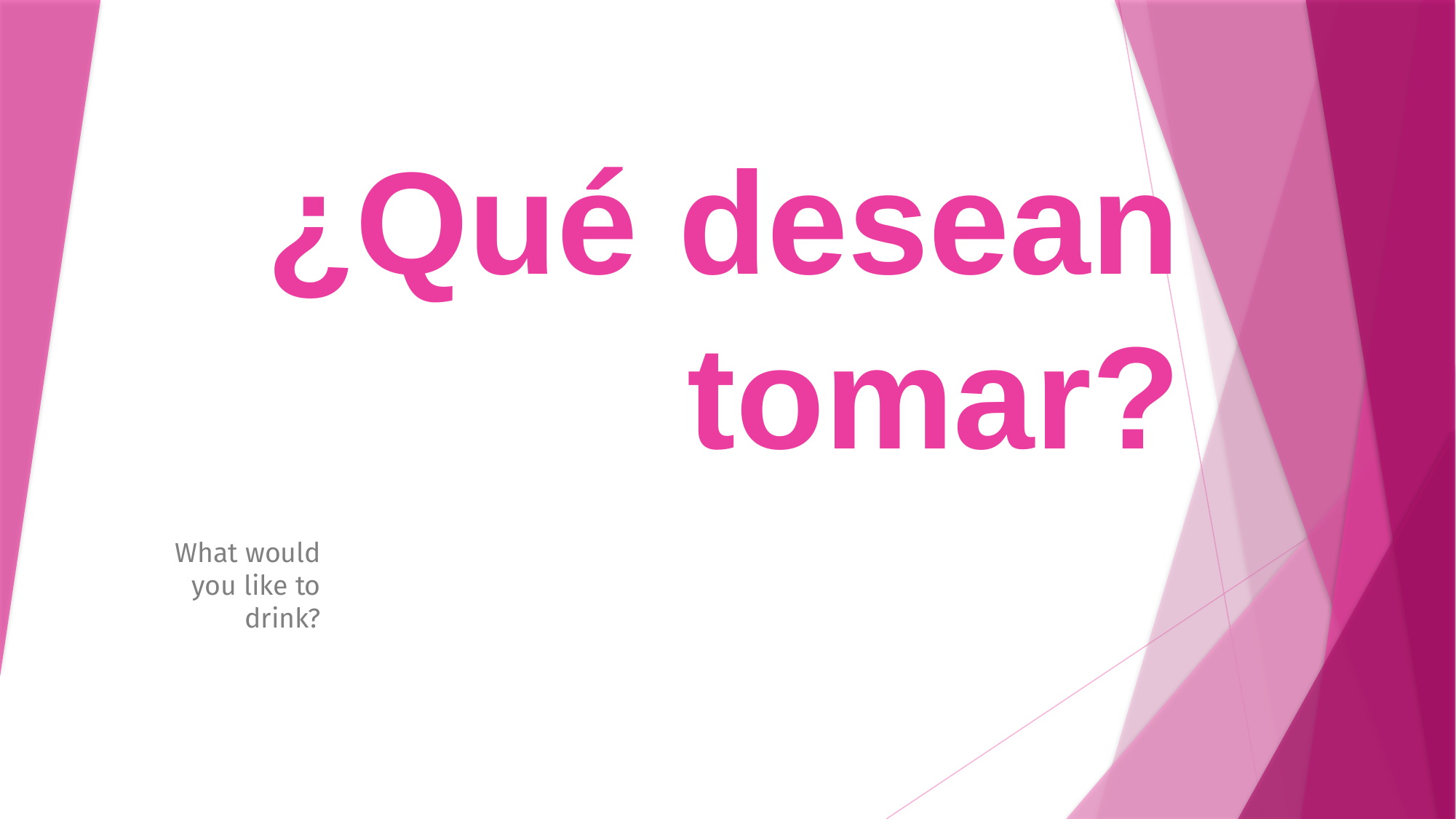

# ¿Qué desean tomar?
What would you like to drink?